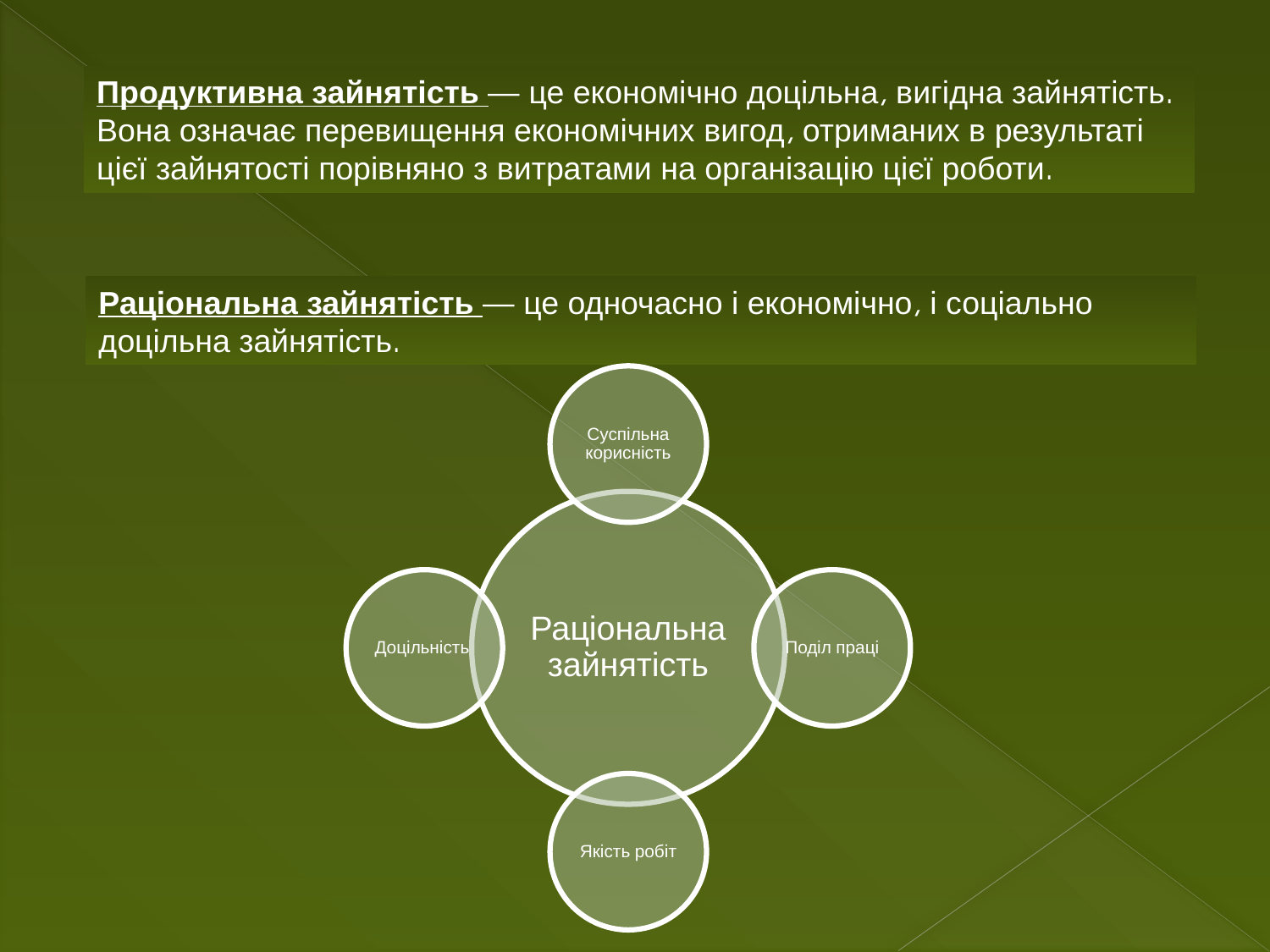

Продуктивна зайнятість — це економічно доцільна, вигідна зайнятість. Вона означає перевищення економічних вигод, отриманих в результаті цієї зайнятості порівняно з витратами на організацію цієї роботи.
Раціональна зайнятість — це одночасно і економічно, і соці­ально доцільна зайнятість.
Раціональна зайнятість
Суспільна корисність
Поділ праці
Якість робіт
Доцільність